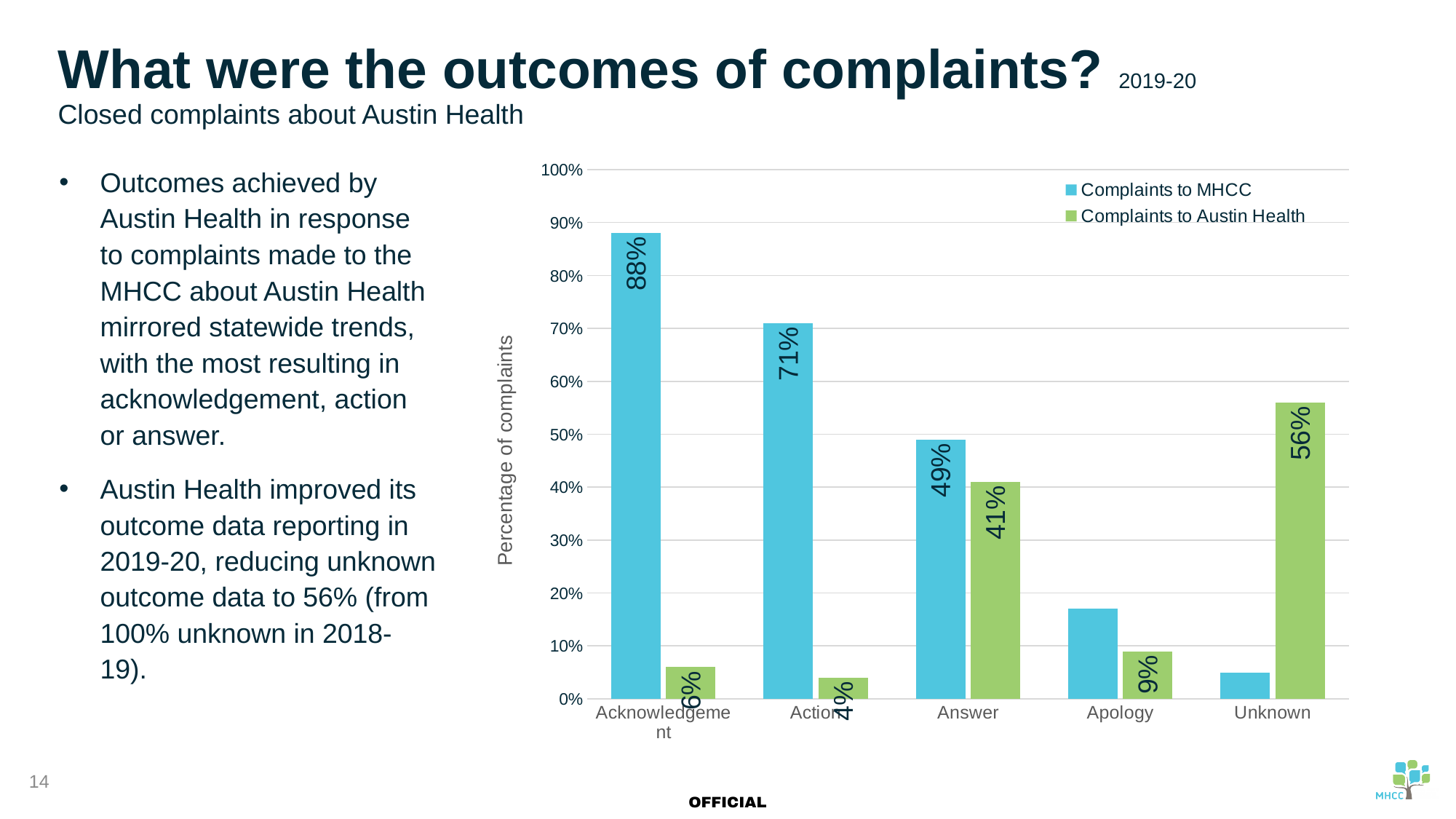

What were the outcomes of complaints? 2019-20
Closed complaints about Austin Health

### Chart

| Category | Complaints to MHCC | Complaints to Austin Health |
|---|---|---|
| Acknowledgement | 0.88 | 0.06 |
| Action | 0.71 | 0.04 |
| Answer | 0.49 | 0.41 |
| Apology | 0.17 | 0.09 |
| Unknown | 0.05 | 0.56 |
Outcomes achieved by Austin Health in response to complaints made to the MHCC about Austin Health mirrored statewide trends, with the most resulting in acknowledgement, action or answer.
Austin Health improved its outcome data reporting in 2019-20, reducing unknown outcome data to 56% (from 100% unknown in 2018-19).